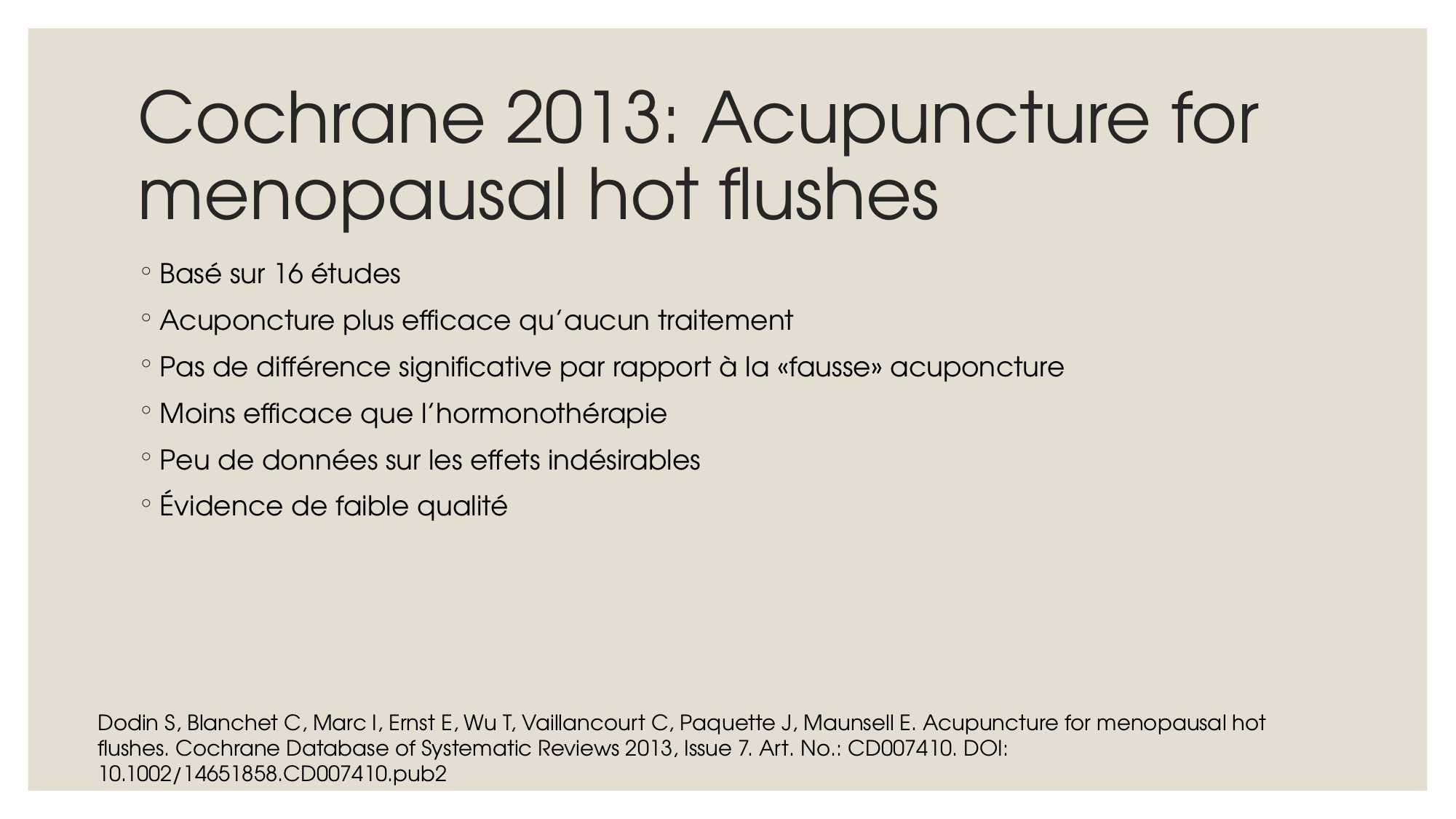

# Cochrane 2013: Acupuncture for menopausal hot flushes
Basé sur 16 études
Acuponcture plus efficace qu’aucun traitement
Pas de différence significative par rapport à la «fausse» acuponcture
Moins efficace que l’hormonothérapie
Peu de données sur les effets indésirables
Évidence de faible qualité
Dodin S, Blanchet C, Marc I, Ernst E, Wu T, Vaillancourt C, Paquette J, Maunsell E. Acupuncture for menopausal hot flushes. Cochrane Database of Systematic Reviews 2013, Issue 7. Art. No.: CD007410. DOI: 10.1002/14651858.CD007410.pub2